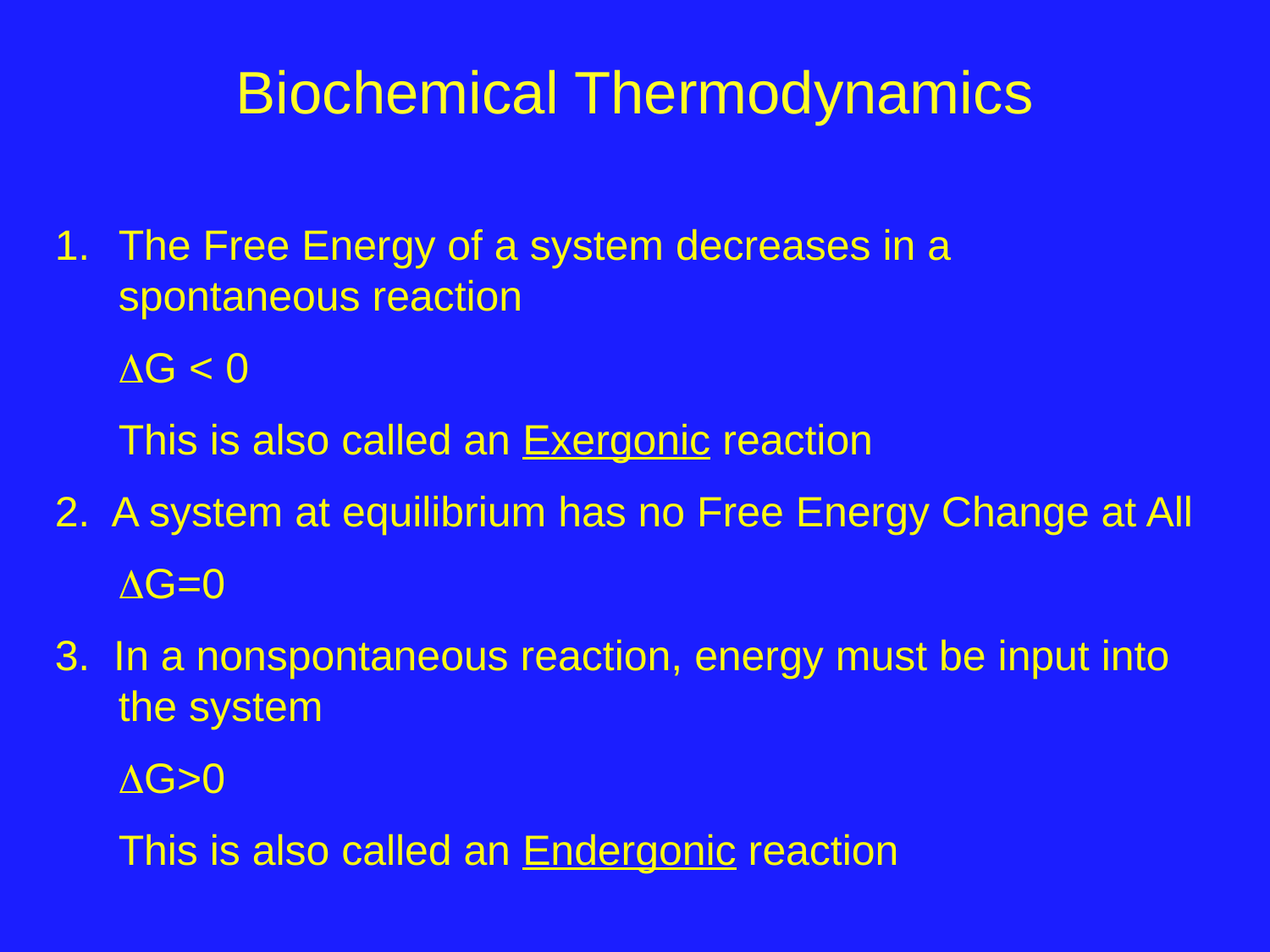

# Biochemical Thermodynamics
The Free Energy of a system decreases in a spontaneous reaction
ΔG < 0
This is also called an Exergonic reaction
2.  A system at equilibrium has no Free Energy Change at All
	ΔG=0
3.  In a nonspontaneous reaction, energy must be input into the system
	ΔG>0
	This is also called an Endergonic reaction